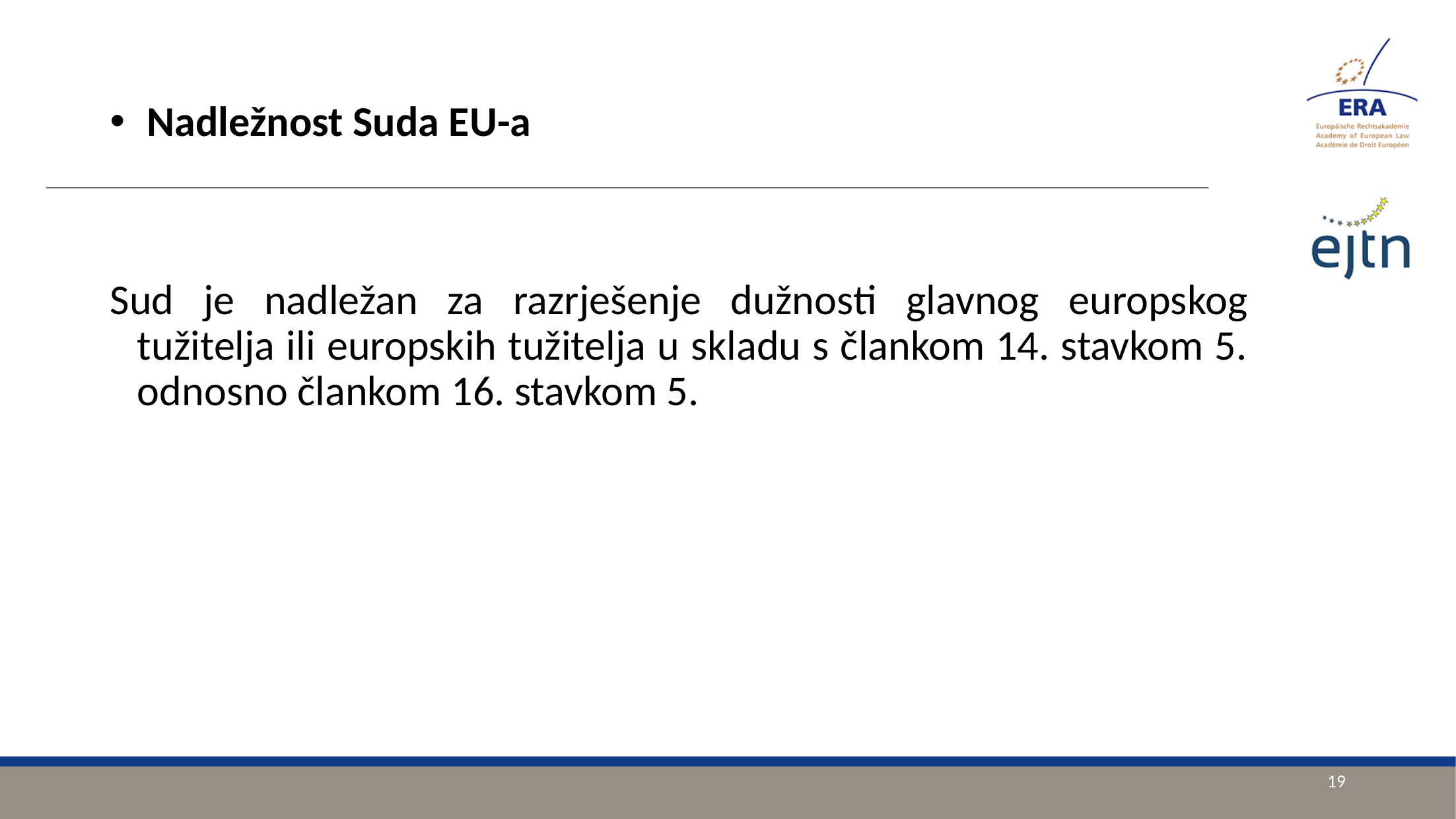

Nadležnost Suda EU-a
Sud je nadležan za razrješenje dužnosti glavnog europskog tužitelja ili europskih tužitelja u skladu s člankom 14. stavkom 5. odnosno člankom 16. stavkom 5.
19